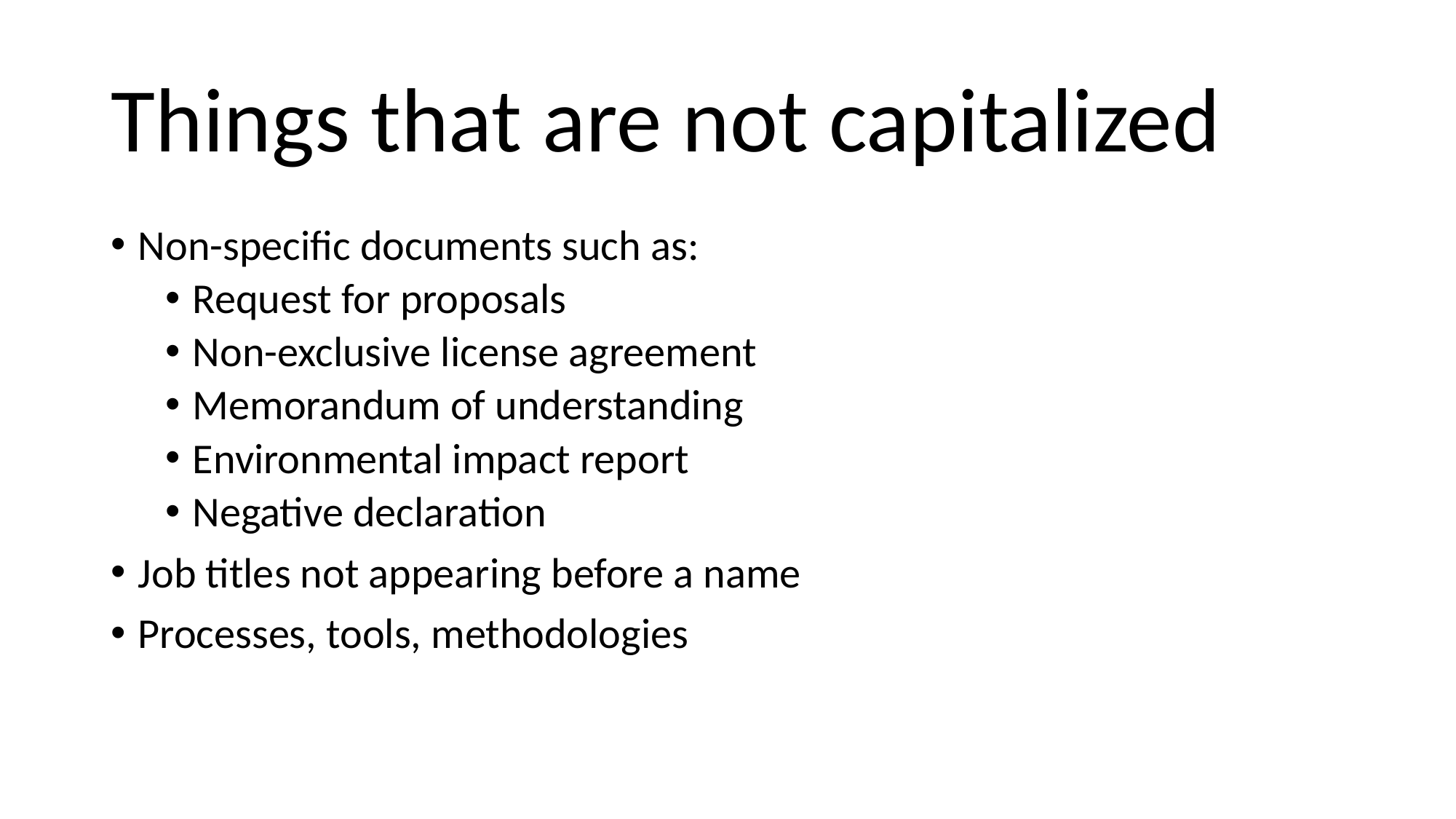

# Things that are not capitalized
Non-specific documents such as:
Request for proposals
Non-exclusive license agreement
Memorandum of understanding
Environmental impact report
Negative declaration
Job titles not appearing before a name
Processes, tools, methodologies